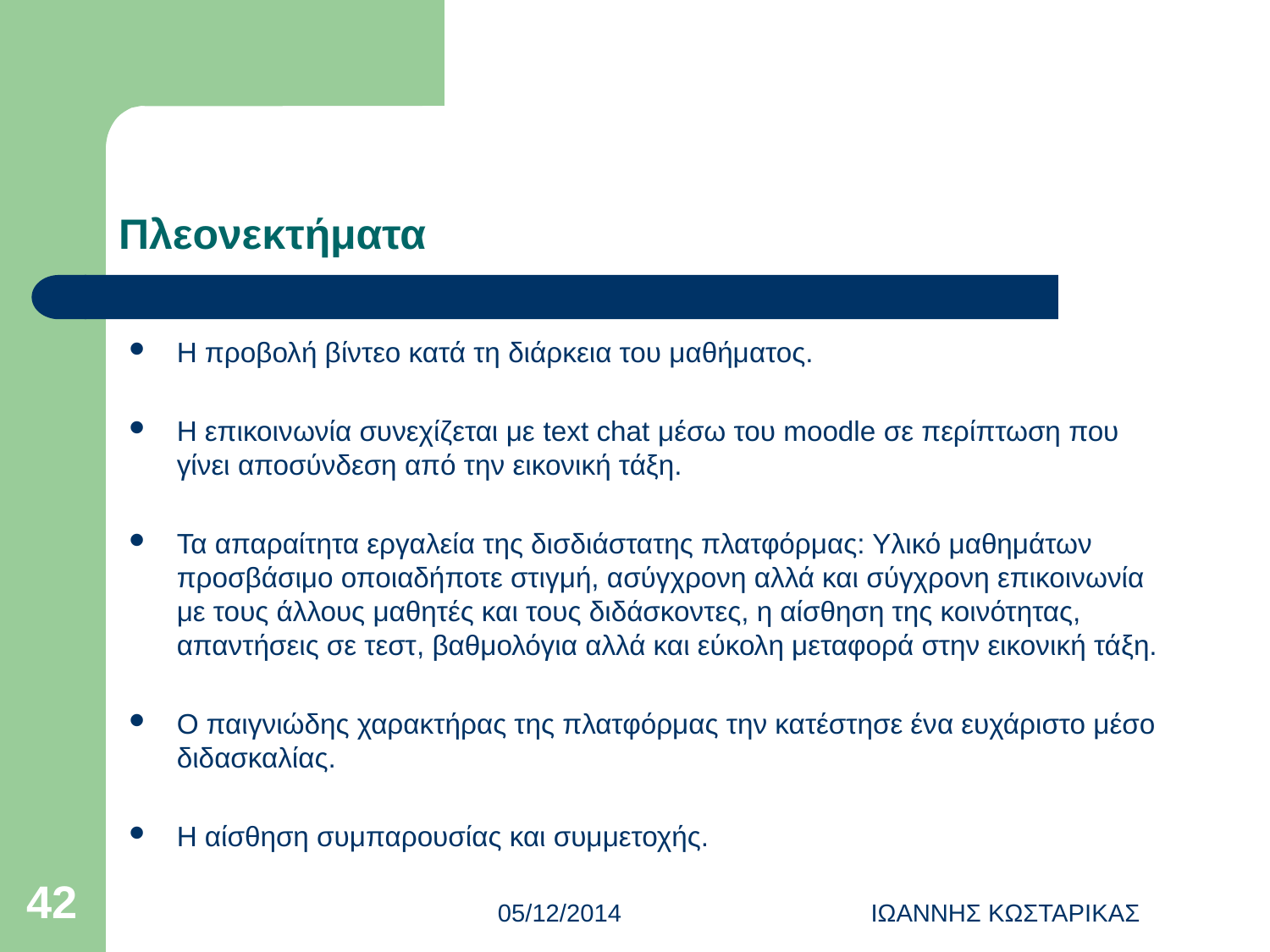

# Πλεονεκτήματα
Η προβολή βίντεο κατά τη διάρκεια του μαθήματος.

Η επικοινωνία συνεχίζεται με text chat μέσω του moodle σε περίπτωση που γίνει αποσύνδεση από την εικονική τάξη.

Τα απαραίτητα εργαλεία της δισδιάστατης πλατφόρμας: Υλικό μαθημάτων προσβάσιμο οποιαδήποτε στιγμή, ασύγχρονη αλλά και σύγχρονη επικοινωνία με τους άλλους μαθητές και τους διδάσκοντες, η αίσθηση της κοινότητας, απαντήσεις σε τεστ, βαθμολόγια αλλά και εύκολη μεταφορά στην εικονική τάξη.

Ο παιγνιώδης χαρακτήρας της πλατφόρμας την κατέστησε ένα ευχάριστο μέσο διδασκαλίας.

Η αίσθηση συμπαρουσίας και συμμετοχής.

42
05/12/2014
ΙΩΑΝΝΗΣ ΚΩΣΤΑΡΙΚΑΣ